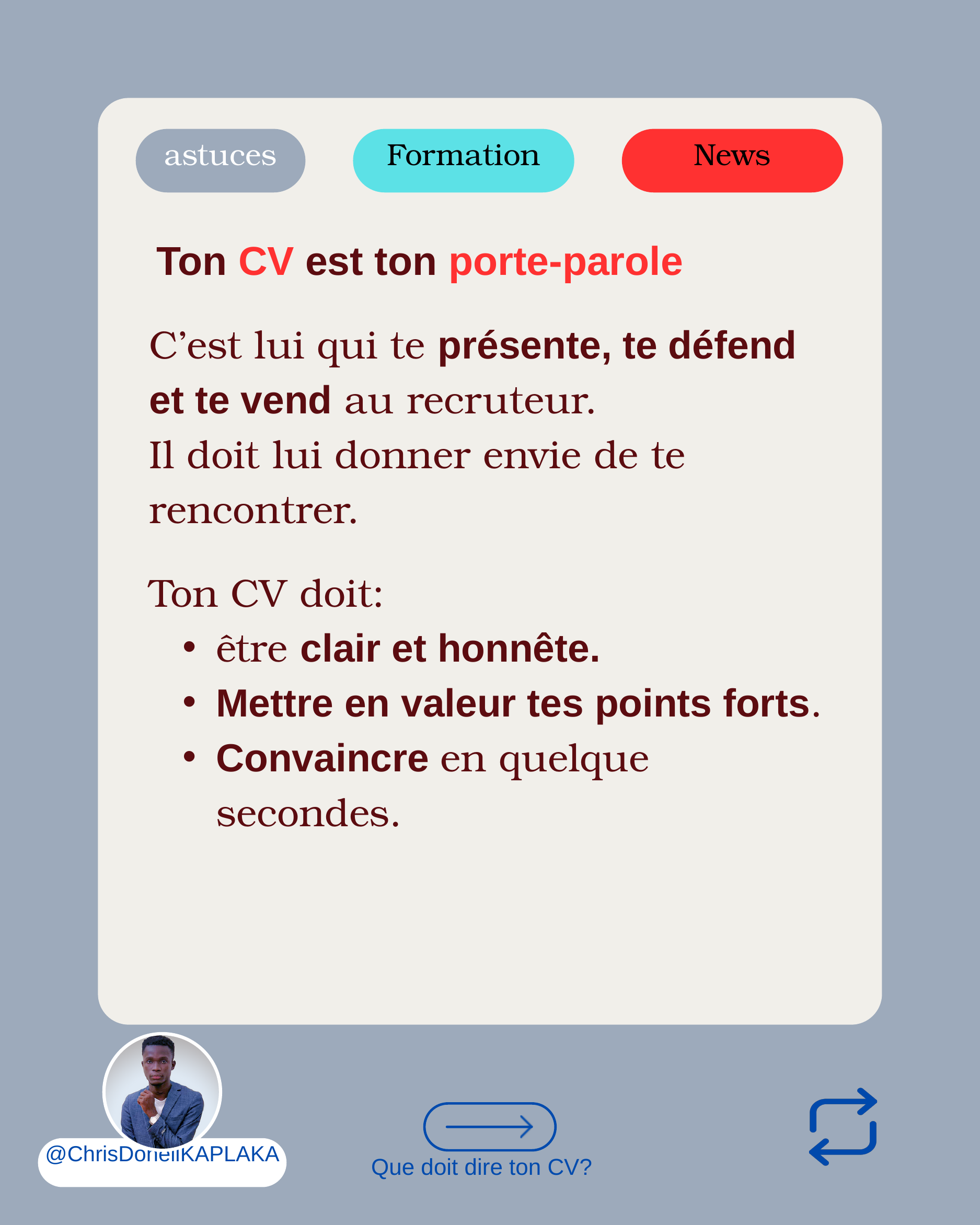

astuces

Formation

News
Ton CV est ton porte-parole
C’est lui qui te présente, te défend et te vend au recruteur.
Il doit lui donner envie de te rencontrer.
Ton CV doit:
être clair et honnête.
Mettre en valeur tes points forts.
Convaincre en quelque secondes.

@ChrisDonellKAPLAKA
Que doit dire ton CV?